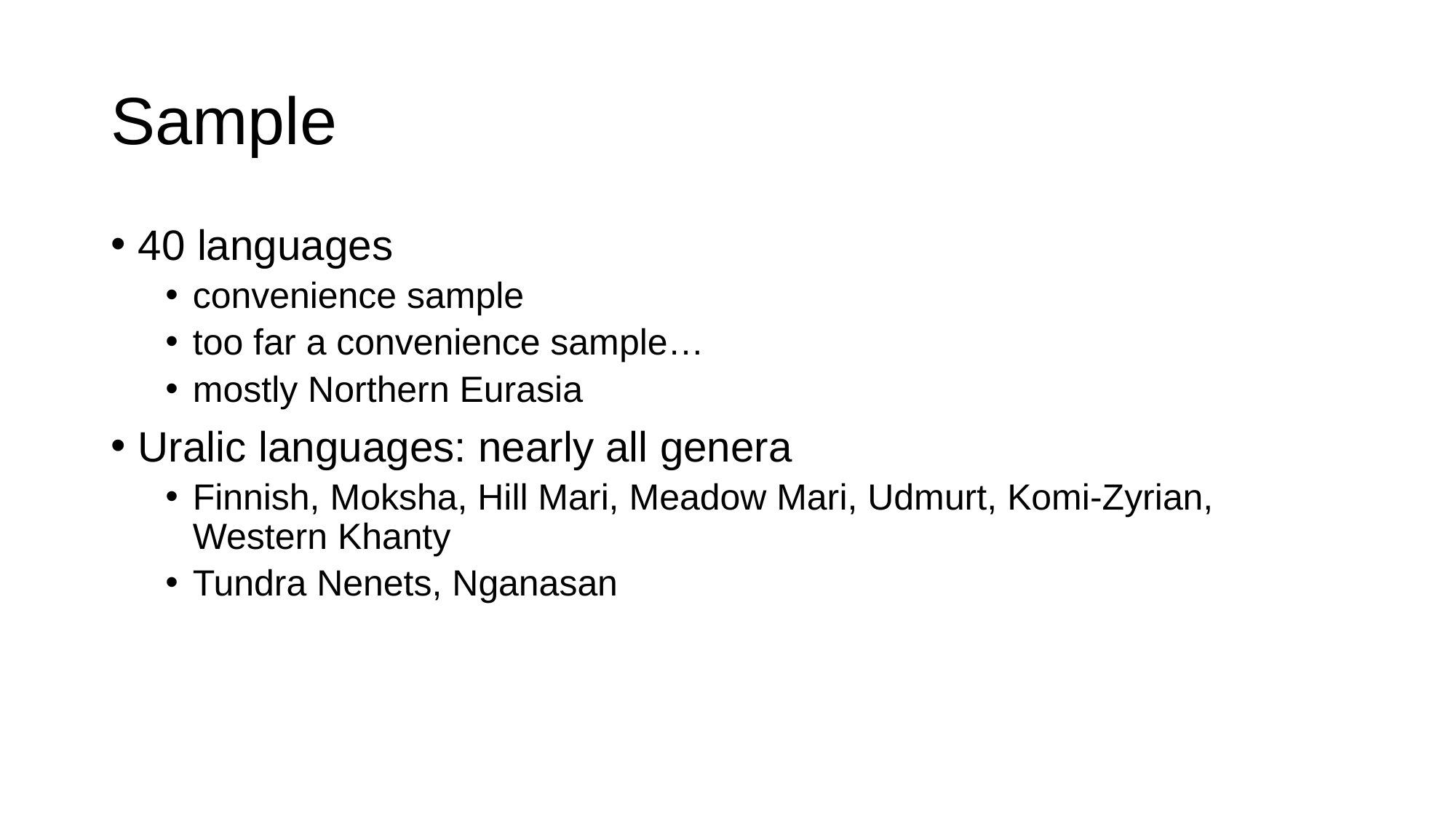

# Sample
40 languages
convenience sample
too far a convenience sample…
mostly Northern Eurasia
Uralic languages: nearly all genera
Finnish, Moksha, Hill Mari, Meadow Mari, Udmurt, Komi-Zyrian, Western Khanty
Tundra Nenets, Nganasan